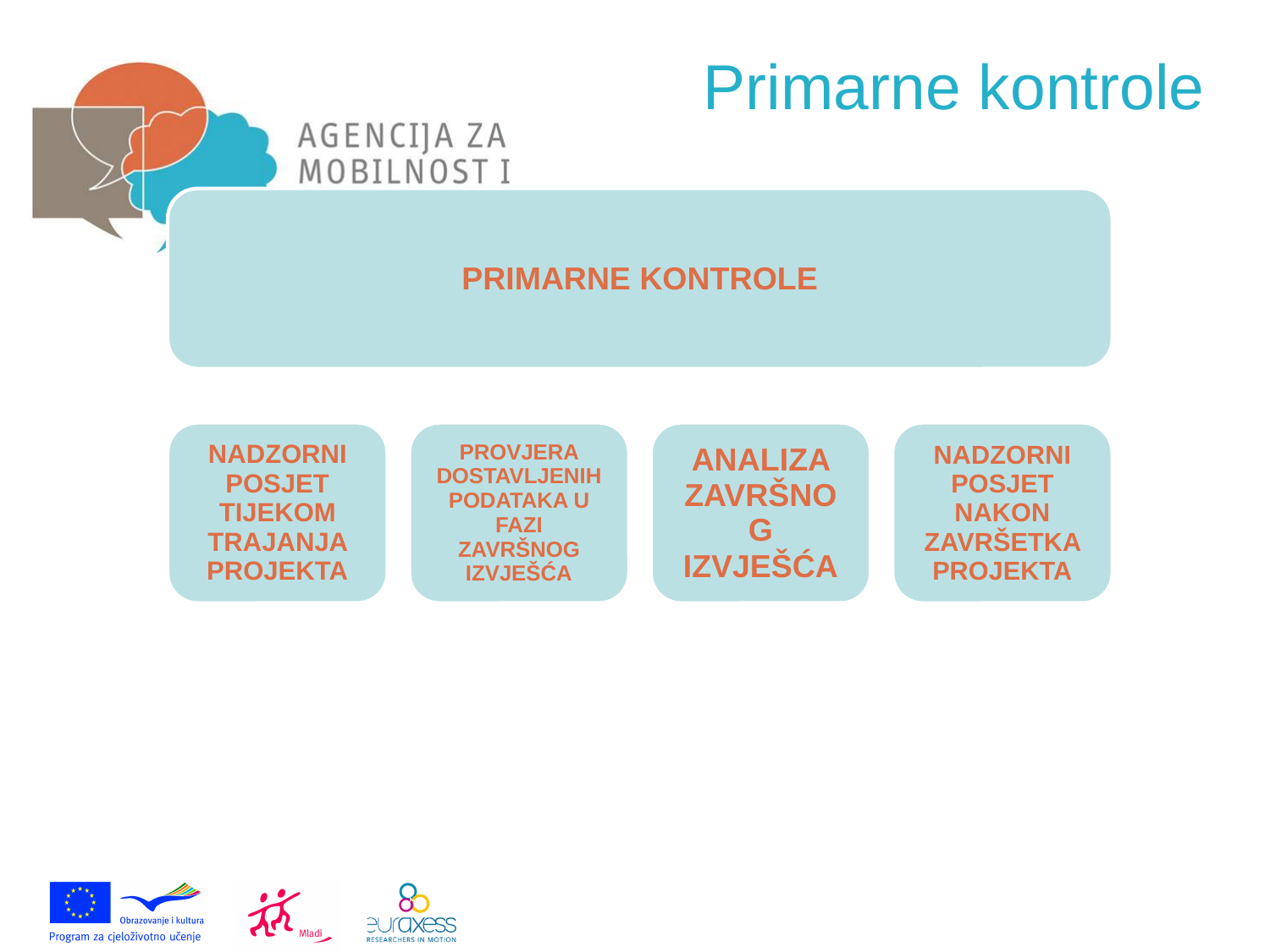

Primarne kontrole
PRIMARNE KONTROLE
NADZORNI POSJET TIJEKOM TRAJANJA PROJEKTA
PROVJERA DOSTAVLJENIH PODATAKA U FAZI ZAVRŠNOG IZVJEŠĆA
ANALIZA ZAVRŠNOG IZVJEŠĆA
NADZORNI POSJET NAKON ZAVRŠETKA PROJEKTA